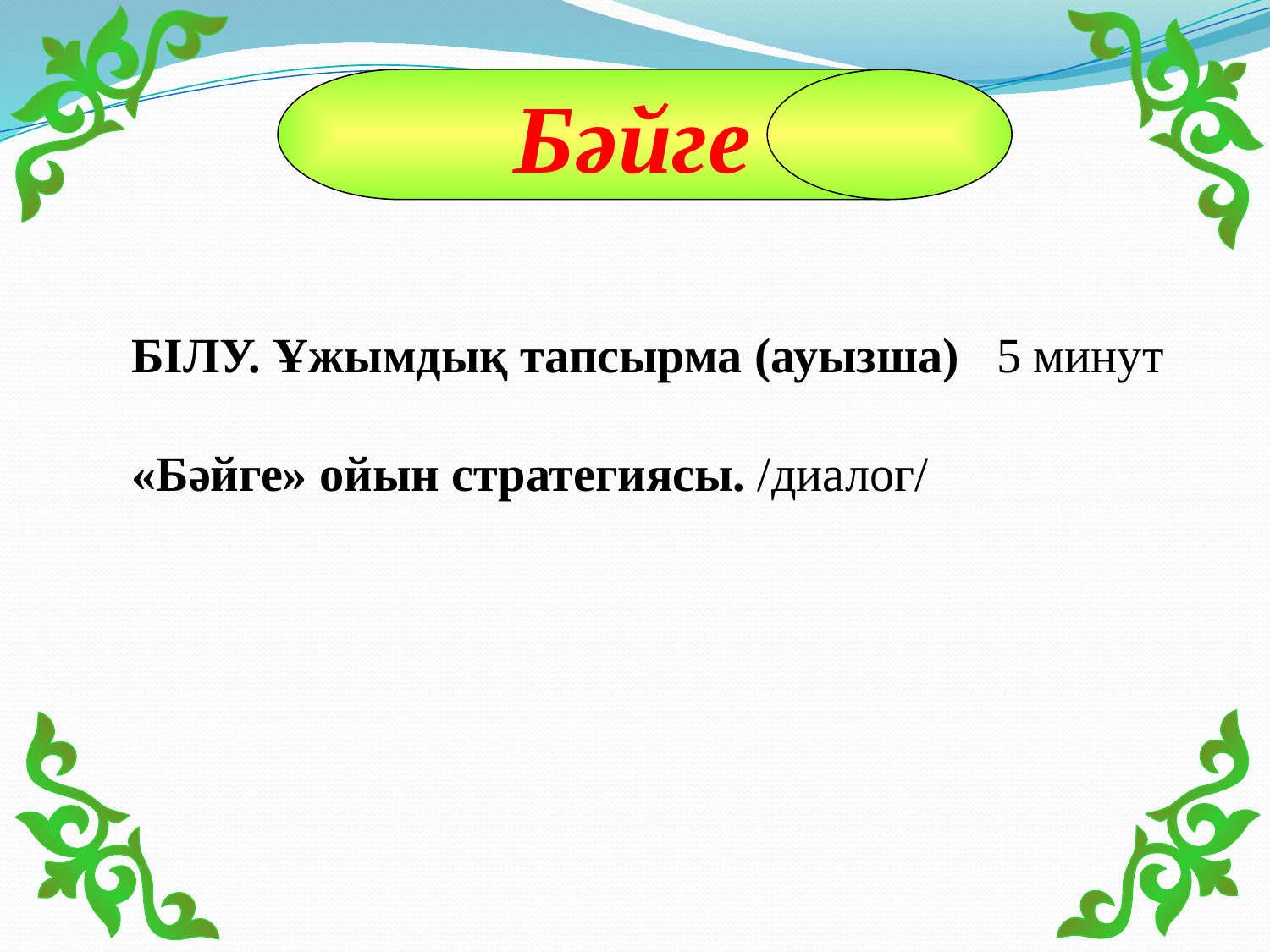

Бәйге
БІЛУ. Ұжымдық тапсырма (ауызша)   5 минут

«Бәйге» ойын стратегиясы. /диалог/